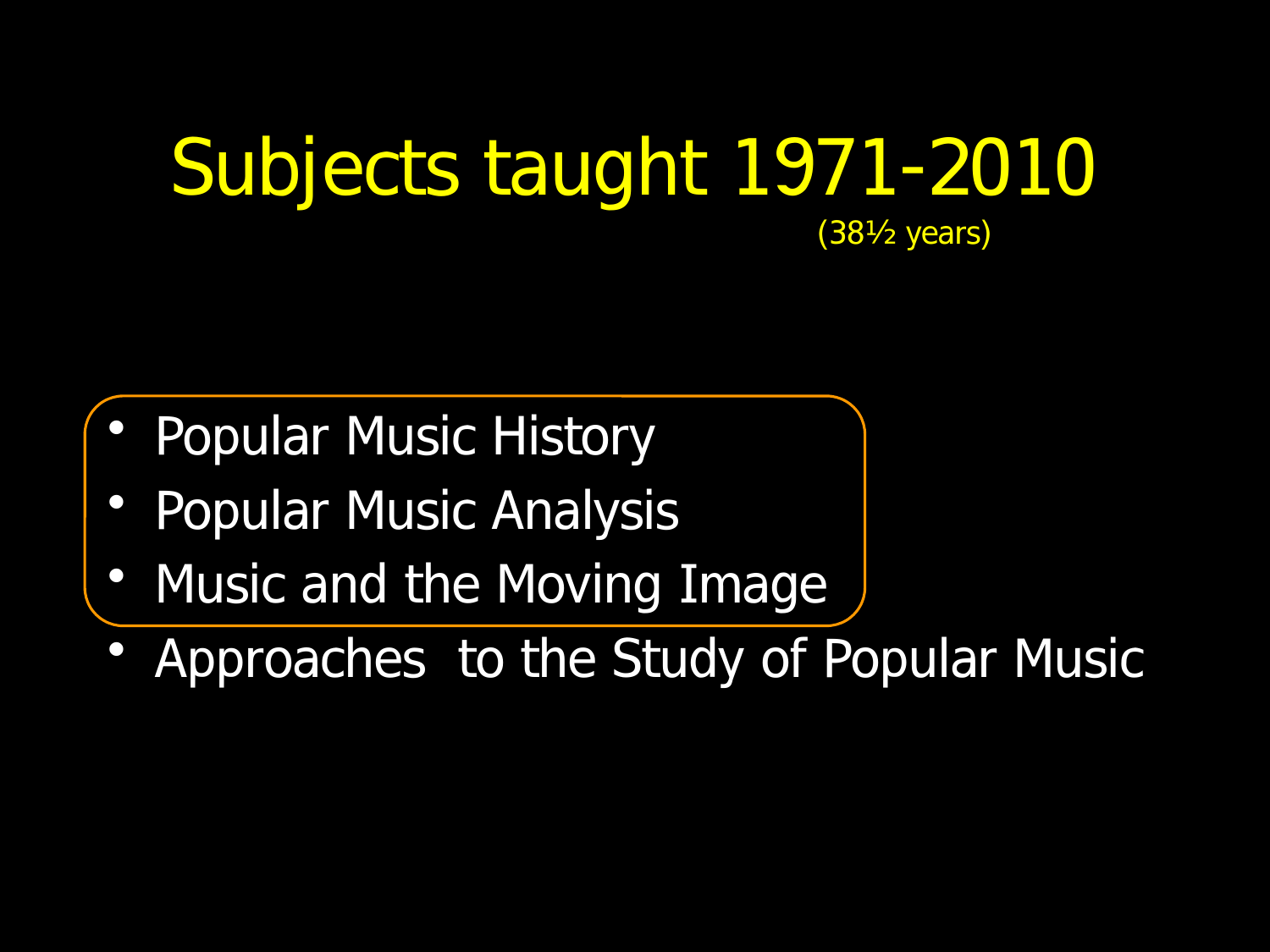

# Subjects taught 1971-2010
(38½ years)

Popular Music History
Popular Music Analysis
Music and the Moving Image
Approaches  to the Study of Popular Music